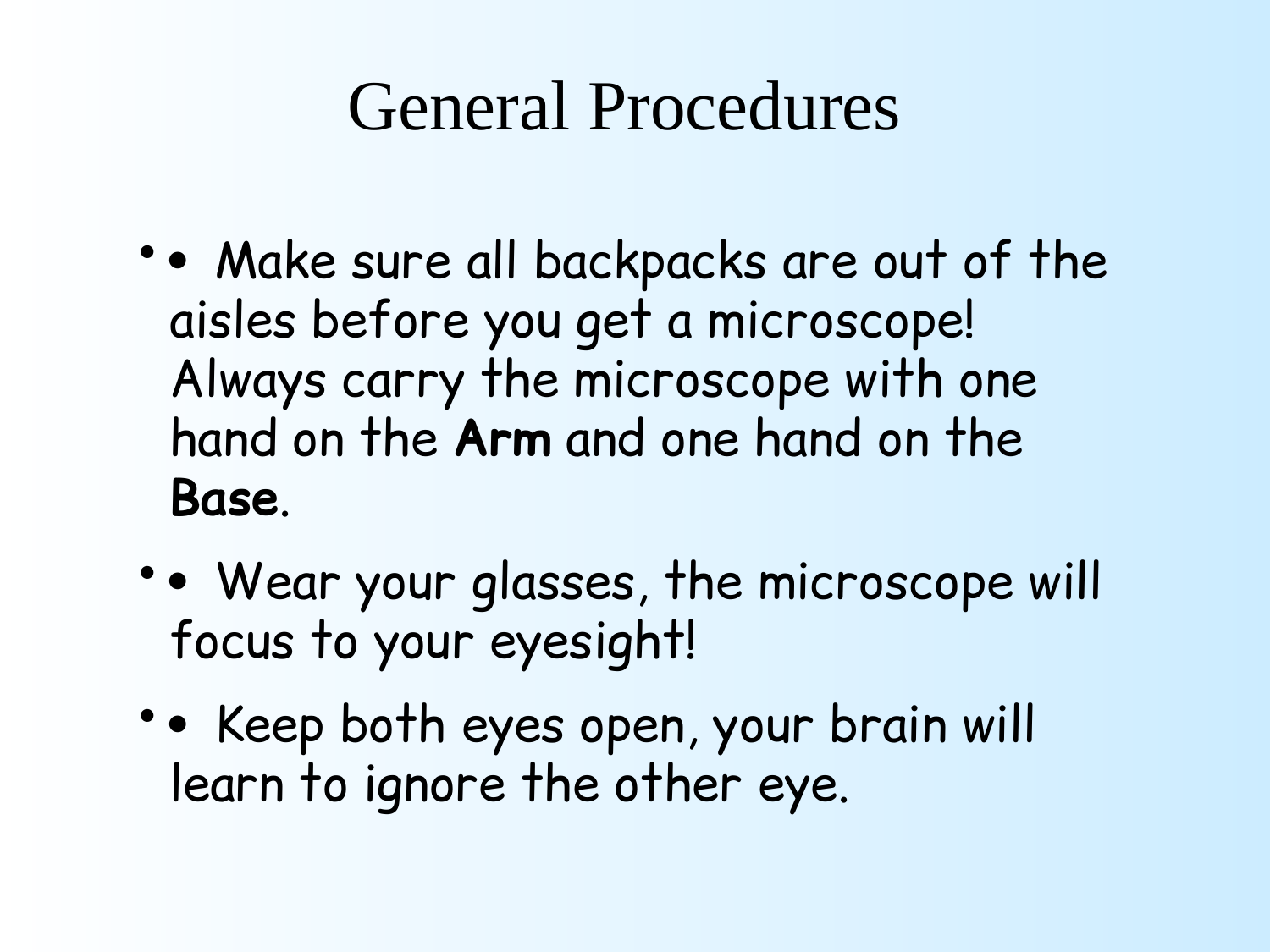

General Procedures
•  Make sure all backpacks are out of the aisles before you get a microscope! Always carry the microscope with one hand on the Arm and one hand on the Base.
•  Wear your glasses, the microscope will focus to your eyesight!
•  Keep both eyes open, your brain will learn to ignore the other eye.